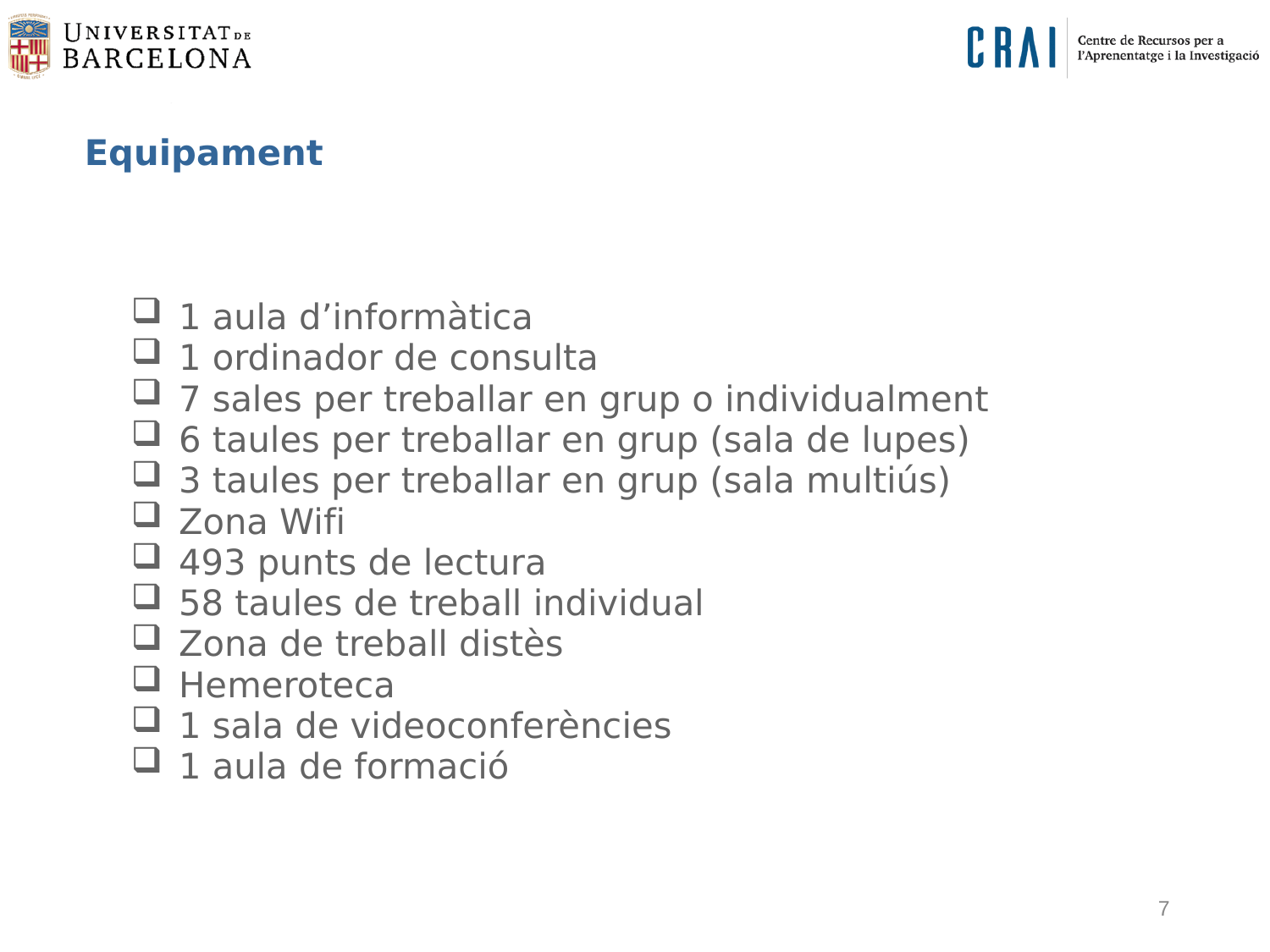

Equipament
1 aula d’informàtica
1 ordinador de consulta
7 sales per treballar en grup o individualment
6 taules per treballar en grup (sala de lupes)
3 taules per treballar en grup (sala multiús)
Zona Wifi
493 punts de lectura
58 taules de treball individual
Zona de treball distès
Hemeroteca
1 sala de videoconferències
1 aula de formació

7